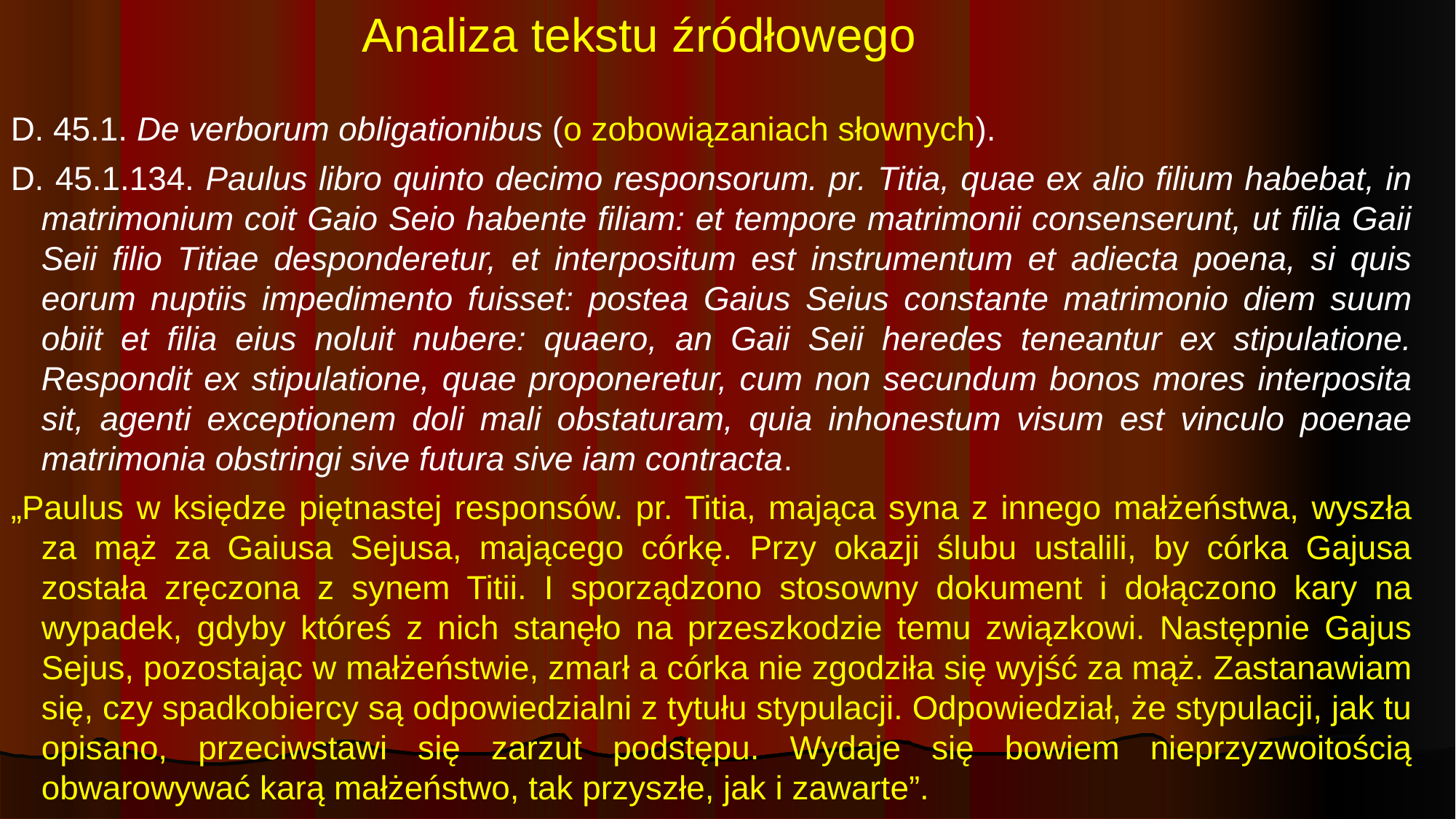

# Analiza tekstu źródłowego
D. 45.1. De verborum obligationibus (o zobowiązaniach słownych).
D. 45.1.134. Paulus libro quinto decimo responsorum. pr. Titia, quae ex alio filium habebat, in matrimonium coit Gaio Seio habente filiam: et tempore matrimonii consenserunt, ut filia Gaii Seii filio Titiae desponderetur, et interpositum est instrumentum et adiecta poena, si quis eorum nuptiis impedimento fuisset: postea Gaius Seius constante matrimonio diem suum obiit et filia eius noluit nubere: quaero, an Gaii Seii heredes teneantur ex stipulatione. Respondit ex stipulatione, quae proponeretur, cum non secundum bonos mores interposita sit, agenti exceptionem doli mali obstaturam, quia inhonestum visum est vinculo poenae matrimonia obstringi sive futura sive iam contracta.
„Paulus w księdze piętnastej responsów. pr. Titia, mająca syna z innego małżeństwa, wyszła za mąż za Gaiusa Sejusa, mającego córkę. Przy okazji ślubu ustalili, by córka Gajusa została zręczona z synem Titii. I sporządzono stosowny dokument i dołączono kary na wypadek, gdyby któreś z nich stanęło na przeszkodzie temu związkowi. Następnie Gajus Sejus, pozostając w małżeństwie, zmarł a córka nie zgodziła się wyjść za mąż. Zastanawiam się, czy spadkobiercy są odpowiedzialni z tytułu stypulacji. Odpowiedział, że stypulacji, jak tu opisano, przeciwstawi się zarzut podstępu. Wydaje się bowiem nieprzyzwoitością obwarowywać karą małżeństwo, tak przyszłe, jak i zawarte”.